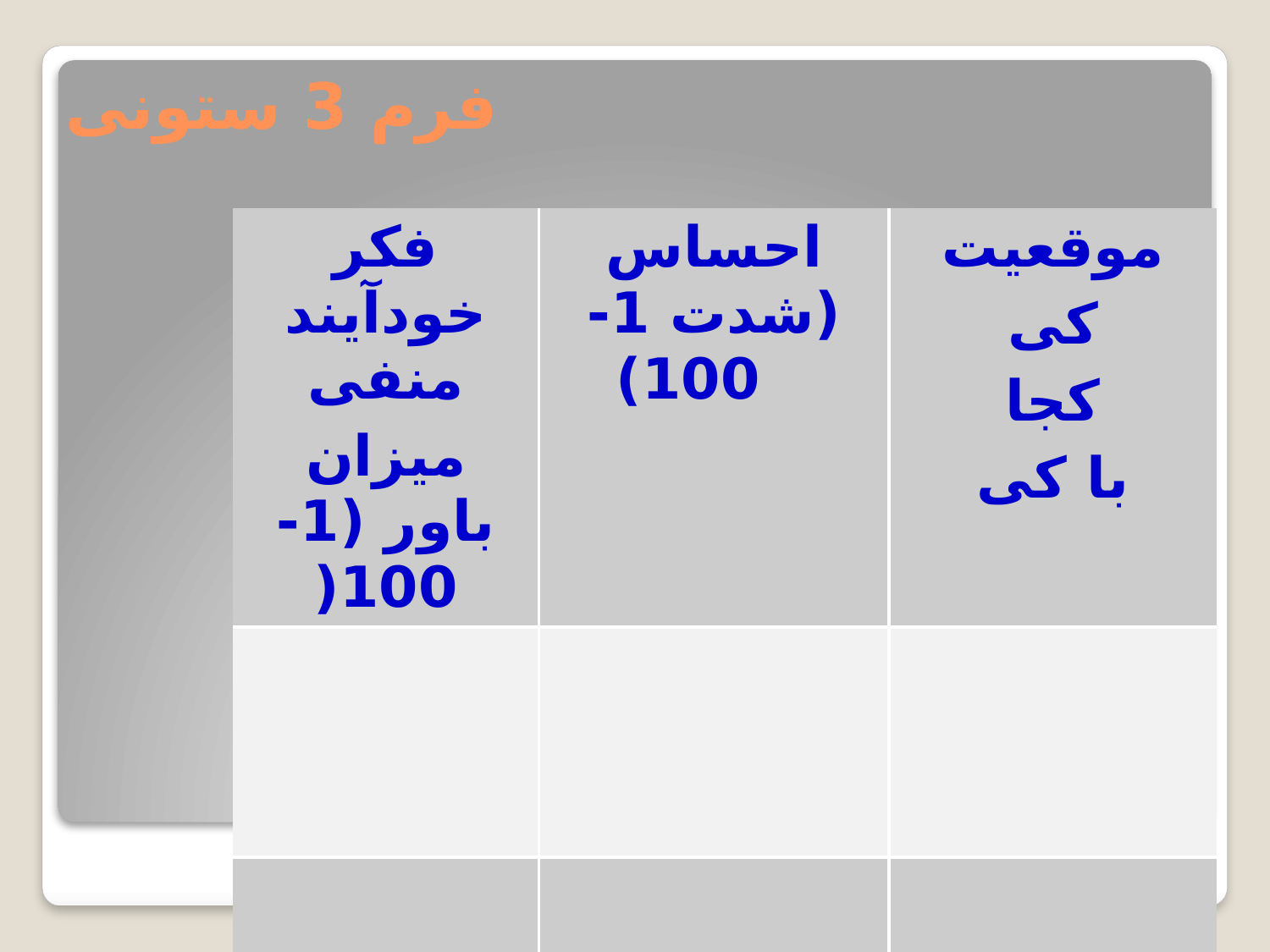

# فرم 3 ستونی
| فکر خودآیند منفی میزان باور (1-100( | احساس (شدت 1-100) | موقعیت کی کجا با کی |
| --- | --- | --- |
|  |  |  |
|  |  |  |